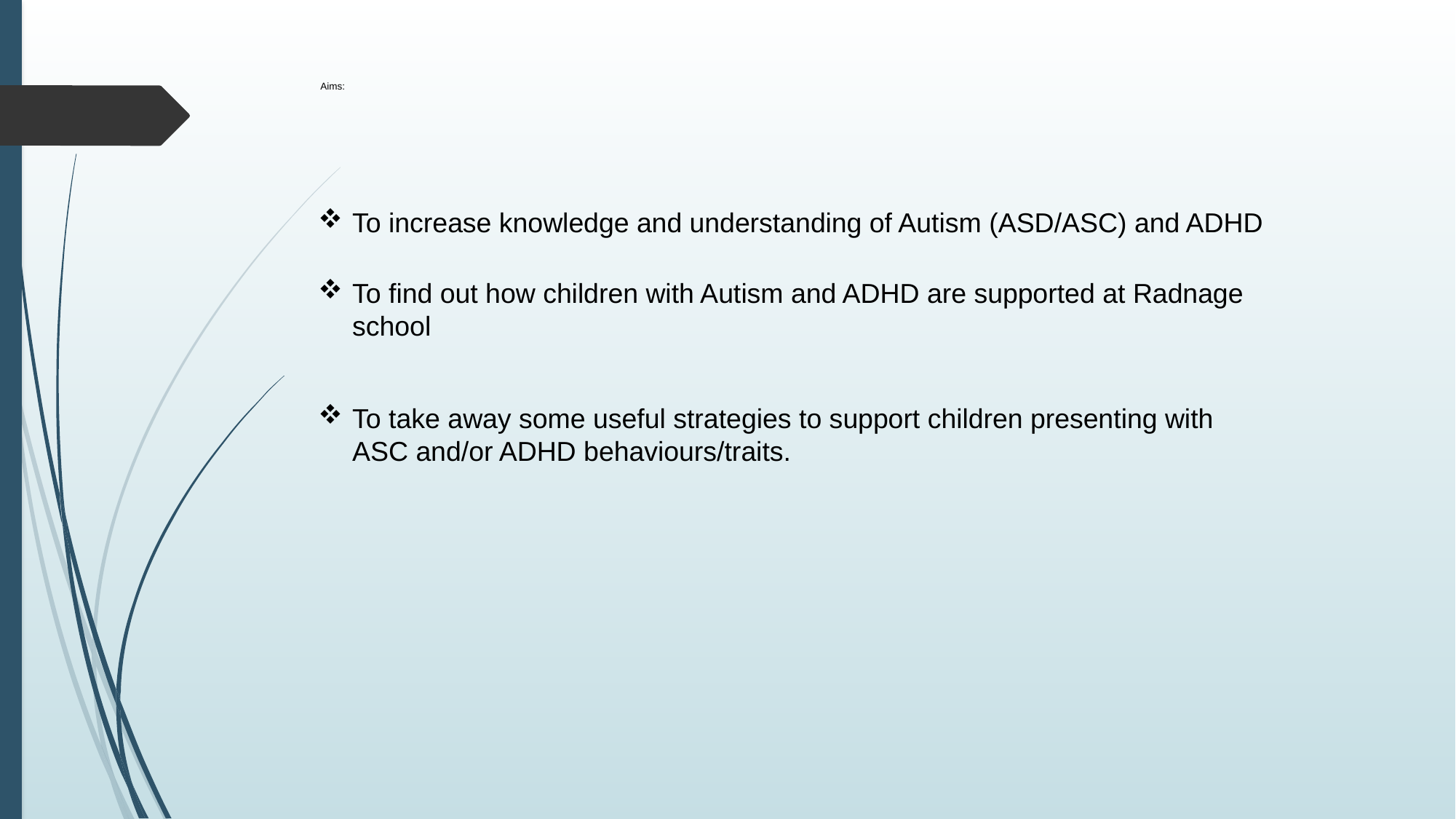

# Aims:
To increase knowledge and understanding of Autism (ASD/ASC) and ADHD
To find out how children with Autism and ADHD are supported at Radnage school
To take away some useful strategies to support children presenting with ASC and/or ADHD behaviours/traits.